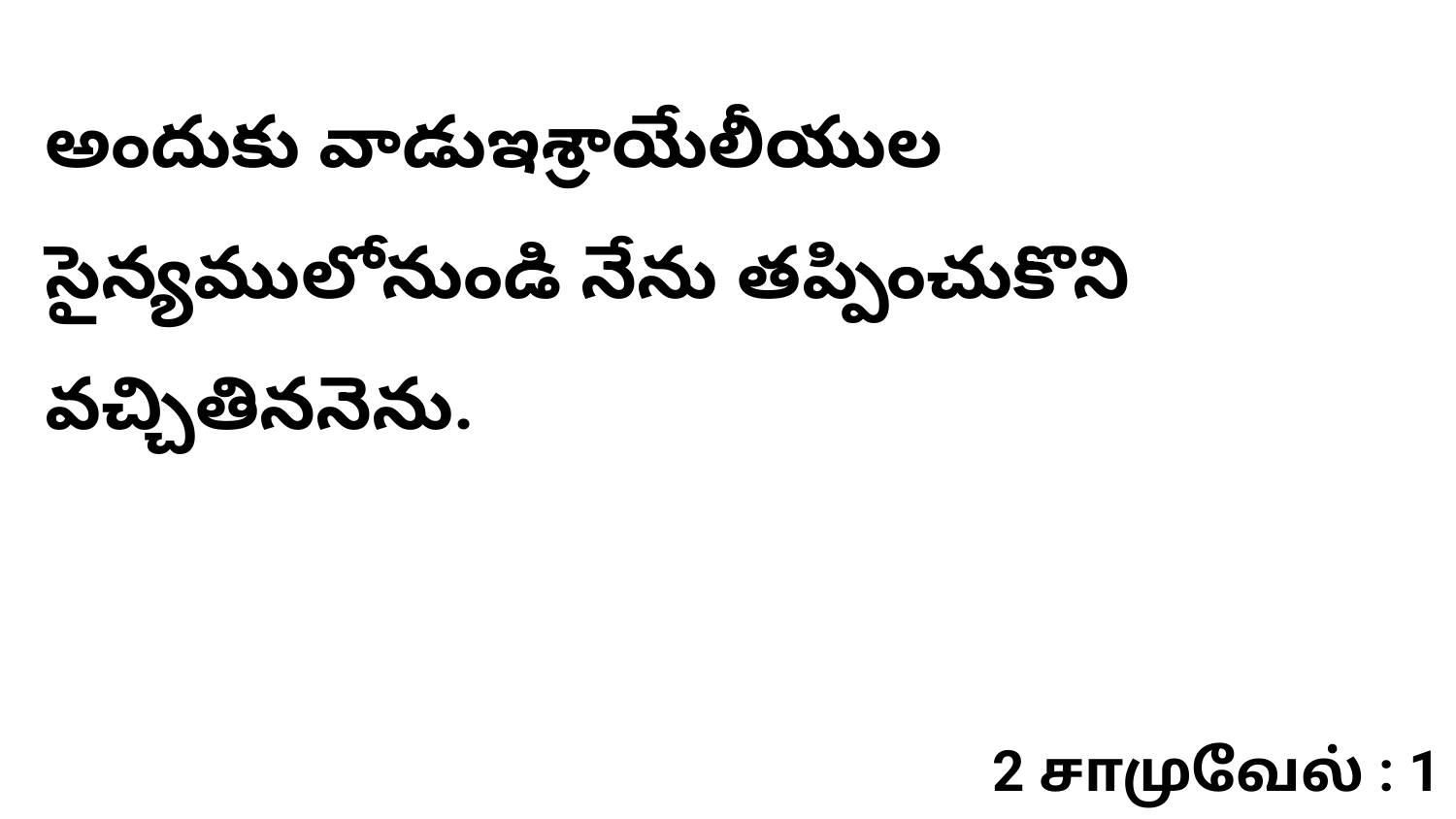

అందుకు వాడుఇశ్రాయేలీయుల సైన్యములోనుండి నేను తప్పించుకొని వచ్చితిననెను.
2 சாமுவேல் : 1